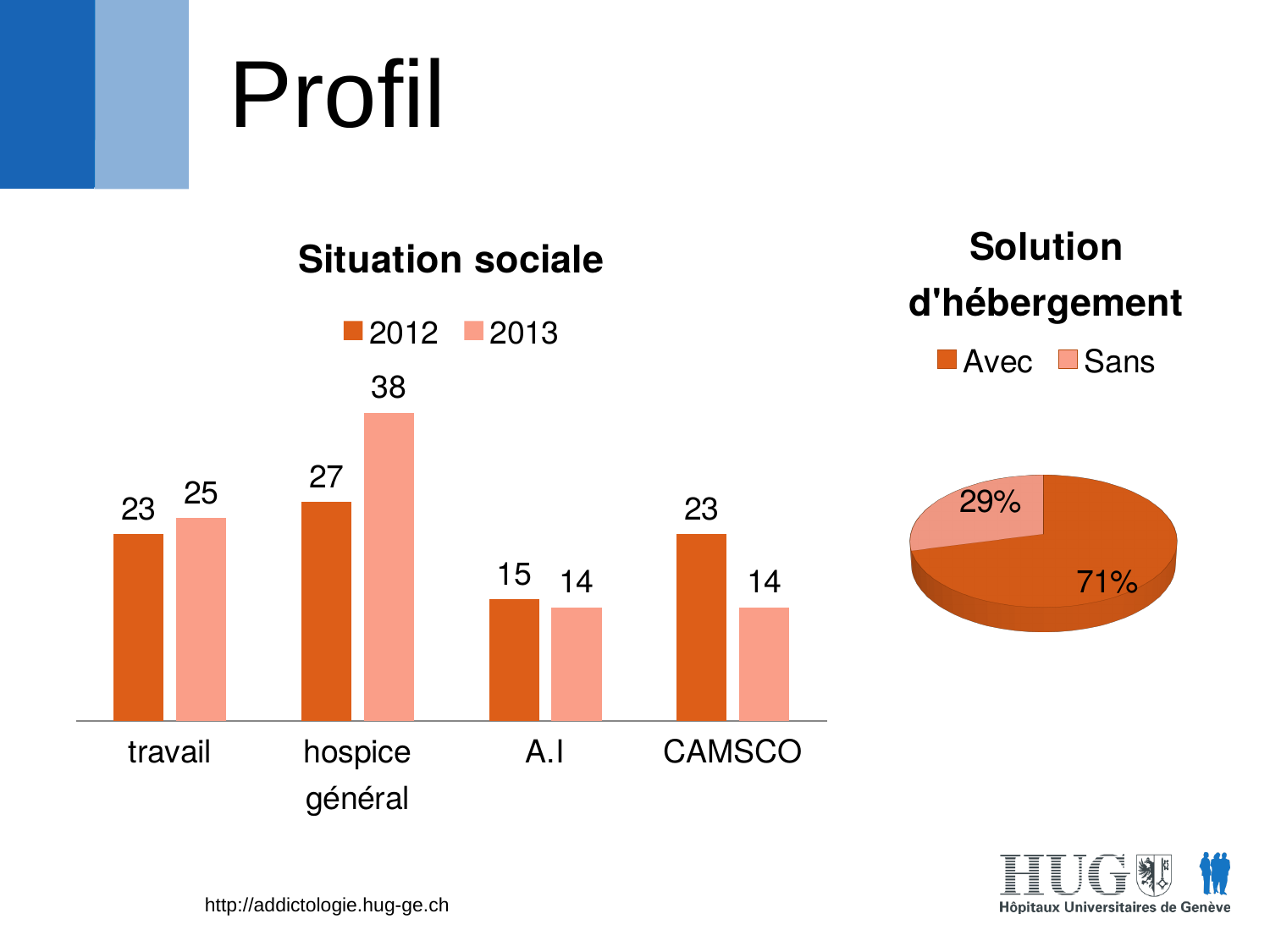

Profil

[unsupported chart]

### Chart: Situation sociale

| Category | 2012 | 2013 |
|---|---|---|
| travail | 23.0 | 25.0 |
| hospice général | 27.0 | 38.0 |
| A.I | 15.0 | 14.0 |
| CAMSCO | 23.0 | 14.0 |